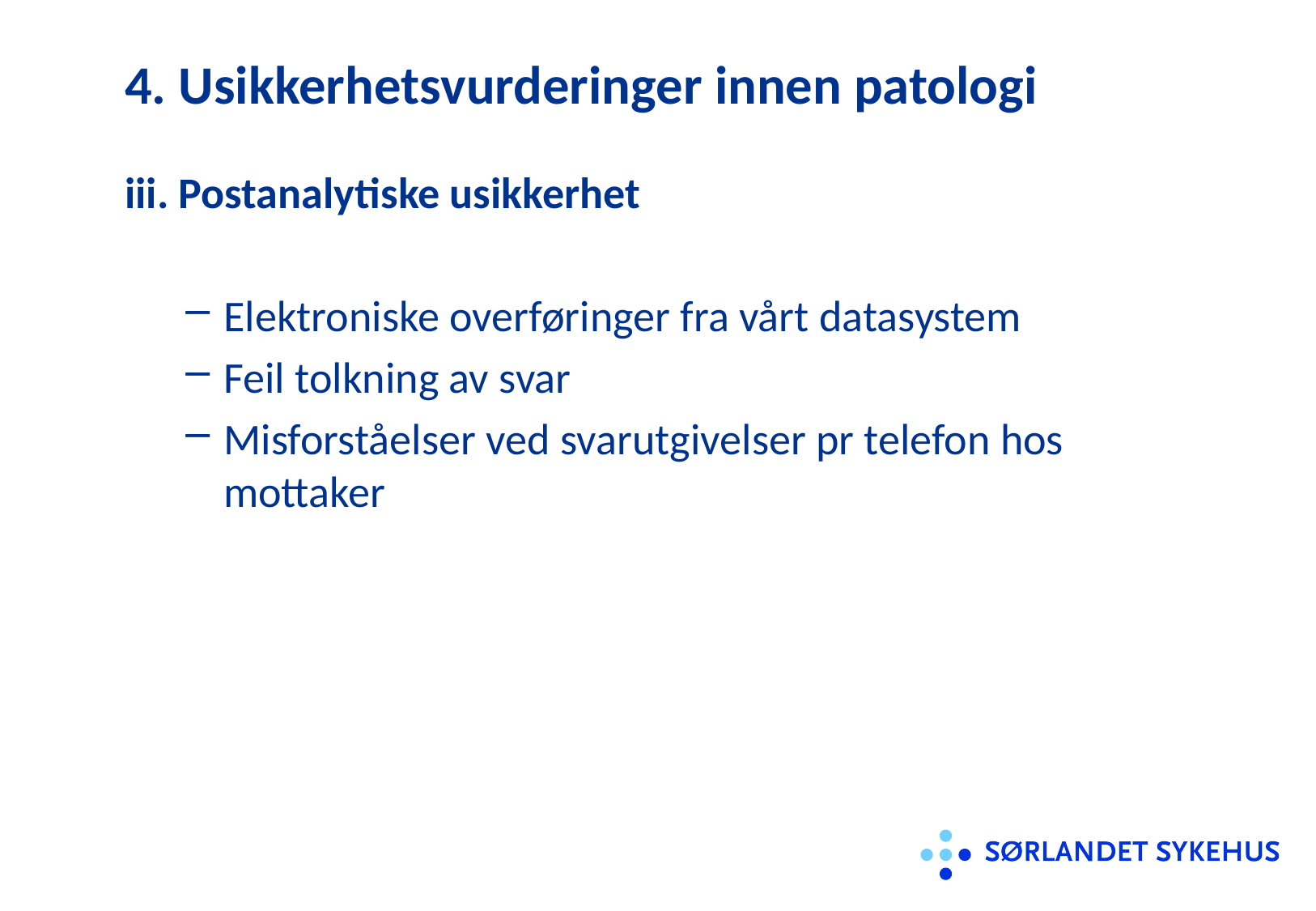

# 4. Usikkerhetsvurderinger innen patologi
iii. Postanalytiske usikkerhet

Elektroniske overføringer fra vårt datasystem
Feil tolkning av svar
Misforståelser ved svarutgivelser pr telefon hos mottaker